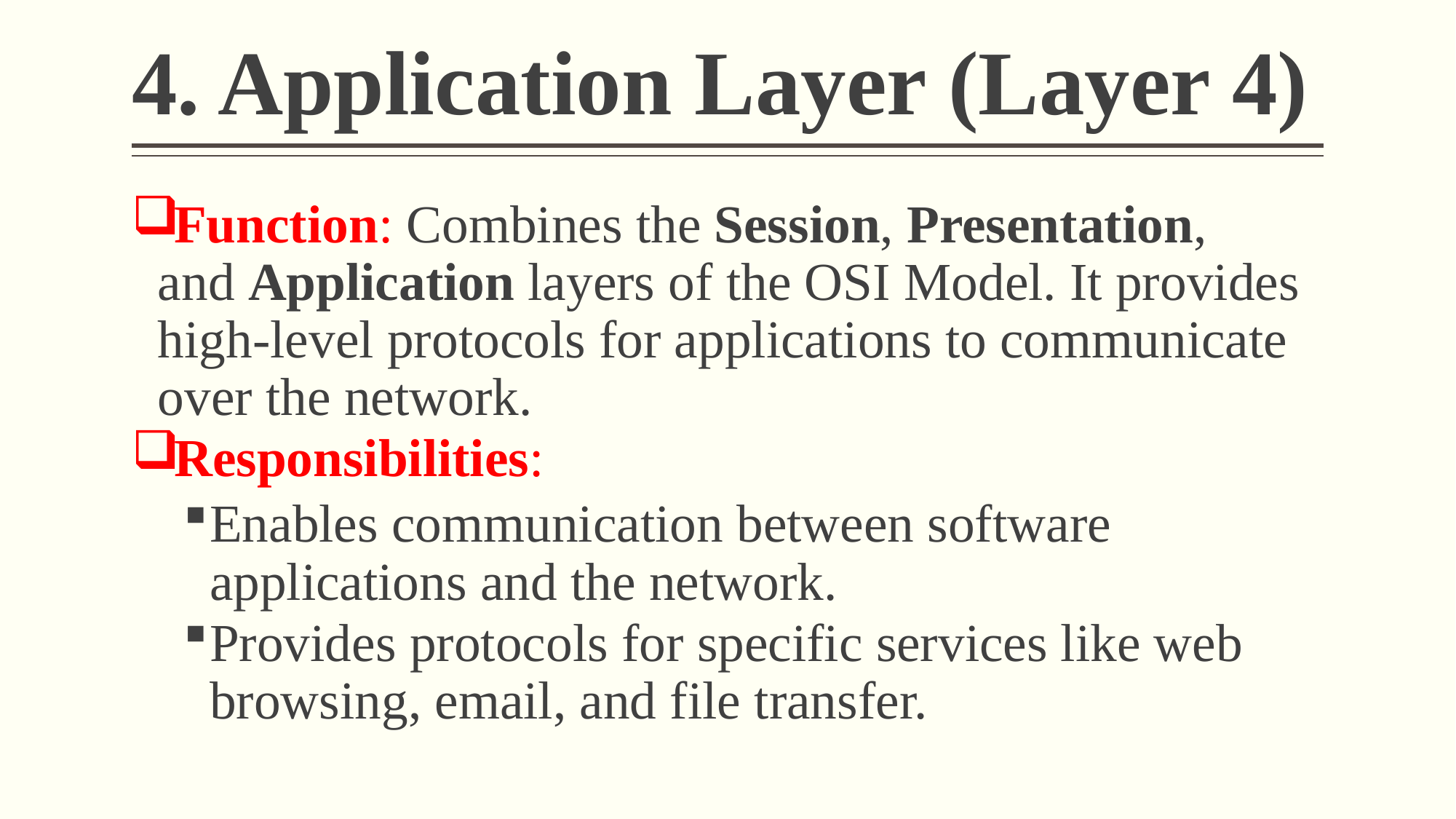

# 4. Application Layer (Layer 4)
Function: Combines the Session, Presentation, and Application layers of the OSI Model. It provides high-level protocols for applications to communicate over the network.
Responsibilities:
Enables communication between software applications and the network.
Provides protocols for specific services like web browsing, email, and file transfer.